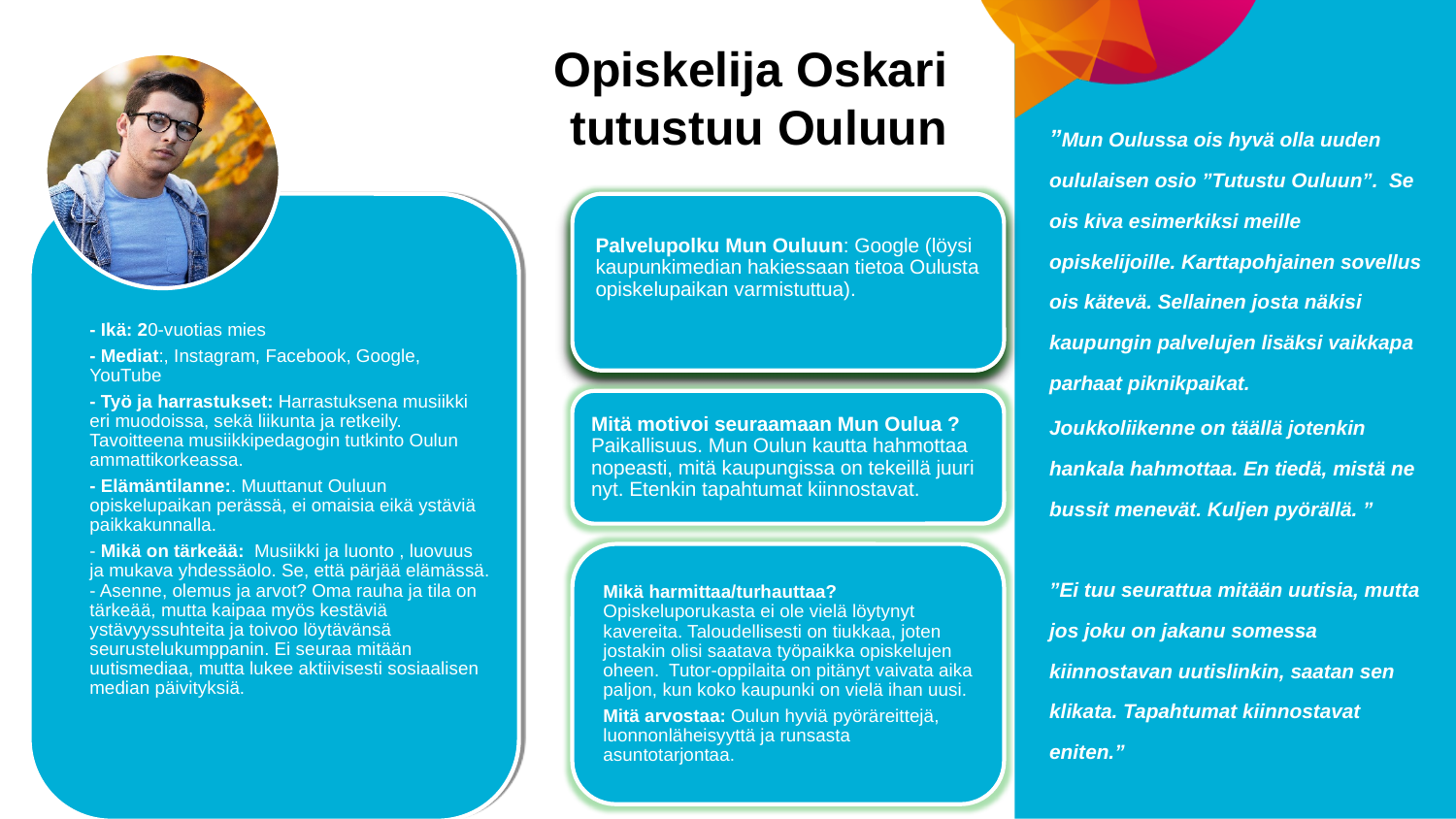

# Opiskelija Oskari tutustuu Ouluun

- Ikä: 20-vuotias mies
- Mediat:, Instagram, Facebook, Google, YouTube
- Työ ja harrastukset: Harrastuksena musiikki eri muodoissa, sekä liikunta ja retkeily.  Tavoitteena musiikkipedagogin tutkinto Oulun ammattikorkeassa.
- Elämäntilanne:. Muuttanut Ouluun opiskelupaikan perässä, ei omaisia eikä ystäviä paikkakunnalla.
- Mikä on tärkeää:  Musiikki ja luonto , luovuus ja mukava yhdessäolo. Se, että pärjää elämässä.
- Asenne, olemus ja arvot? Oma rauha ja tila on tärkeää, mutta kaipaa myös kestäviä ystävyyssuhteita ja toivoo löytävänsä seurustelukumppanin. Ei seuraa mitään uutismediaa, mutta lukee aktiivisesti sosiaalisen median päivityksiä.
”Mun Oulussa ois hyvä olla uuden oululaisen osio ”Tutustu Ouluun”.  Se ois kiva esimerkiksi meille opiskelijoille. Karttapohjainen sovellus ois kätevä. Sellainen josta näkisi kaupungin palvelujen lisäksi vaikkapa parhaat piknikpaikat.
Joukkoliikenne on täällä jotenkin hankala hahmottaa. En tiedä, mistä ne bussit menevät. Kuljen pyörällä. ”
”Ei tuu seurattua mitään uutisia, mutta jos joku on jakanu somessa kiinnostavan uutislinkin, saatan sen klikata. Tapahtumat kiinnostavat eniten.”

Palvelupolku Mun Ouluun: Google (löysi kaupunkimedian hakiessaan tietoa Oulusta opiskelupaikan varmistuttua).
Mitä motivoi seuraamaan Mun Oulua ? Paikallisuus. Mun Oulun kautta hahmottaa nopeasti, mitä kaupungissa on tekeillä juuri nyt. Etenkin tapahtumat kiinnostavat.
Mikä harmittaa/turhauttaa? Opiskeluporukasta ei ole vielä löytynyt kavereita. Taloudellisesti on tiukkaa, joten jostakin olisi saatava työpaikka opiskelujen oheen.  Tutor-oppilaita on pitänyt vaivata aika paljon, kun koko kaupunki on vielä ihan uusi.
Mitä arvostaa: Oulun hyviä pyöräreittejä, luonnonläheisyyttä ja runsasta asuntotarjontaa.